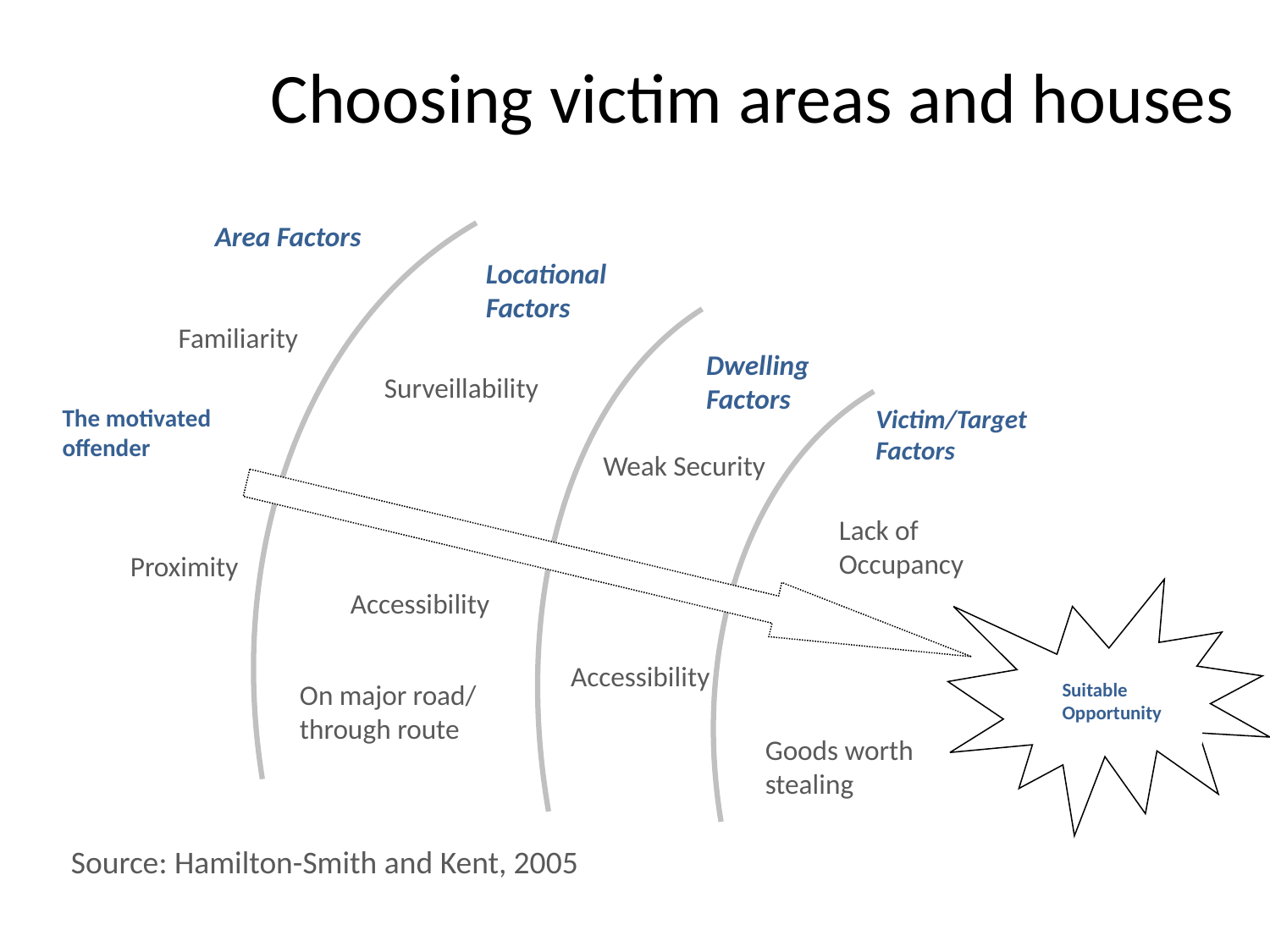

Choosing victim areas and houses
Area Factors
Locational
Factors

Familiarity
Dwelling
Factors
Surveillability
The motivated offender
Victim/Target Factors

Weak Security

Lack of Occupancy

Proximity
Accessibility

Accessibility
On major road/ through route
Suitable Opportunity
Goods worth stealing
Source: Hamilton-Smith and Kent, 2005